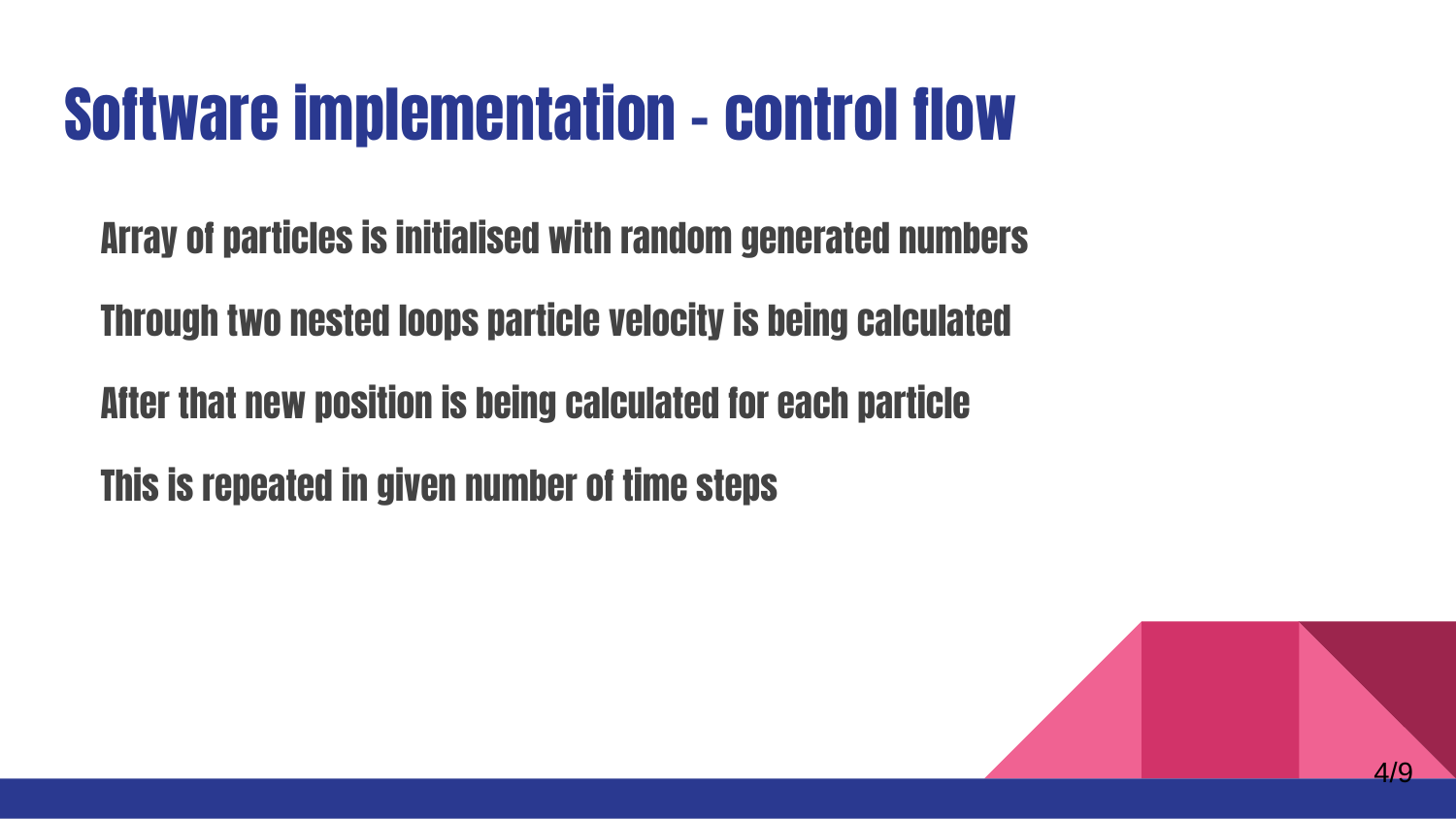

# Software implementation - control flow
Array of particles is initialised with random generated numbers
Through two nested loops particle velocity is being calculated
After that new position is being calculated for each particle
This is repeated in given number of time steps
4/9